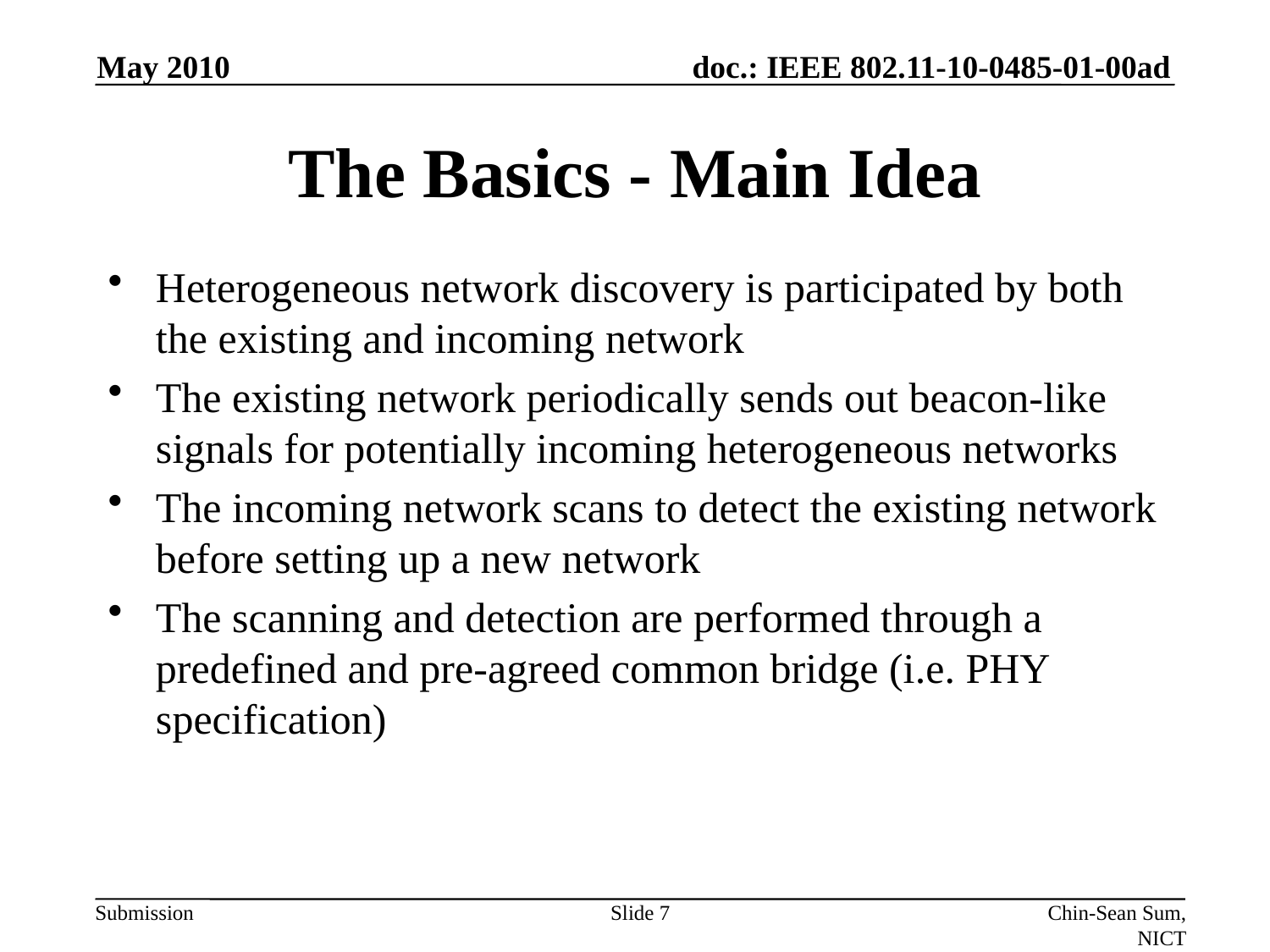

May 2010
# The Basics - Main Idea
Heterogeneous network discovery is participated by both the existing and incoming network
The existing network periodically sends out beacon-like signals for potentially incoming heterogeneous networks
The incoming network scans to detect the existing network before setting up a new network
The scanning and detection are performed through a predefined and pre-agreed common bridge (i.e. PHY specification)

Slide 7
Chin-Sean Sum, NICT